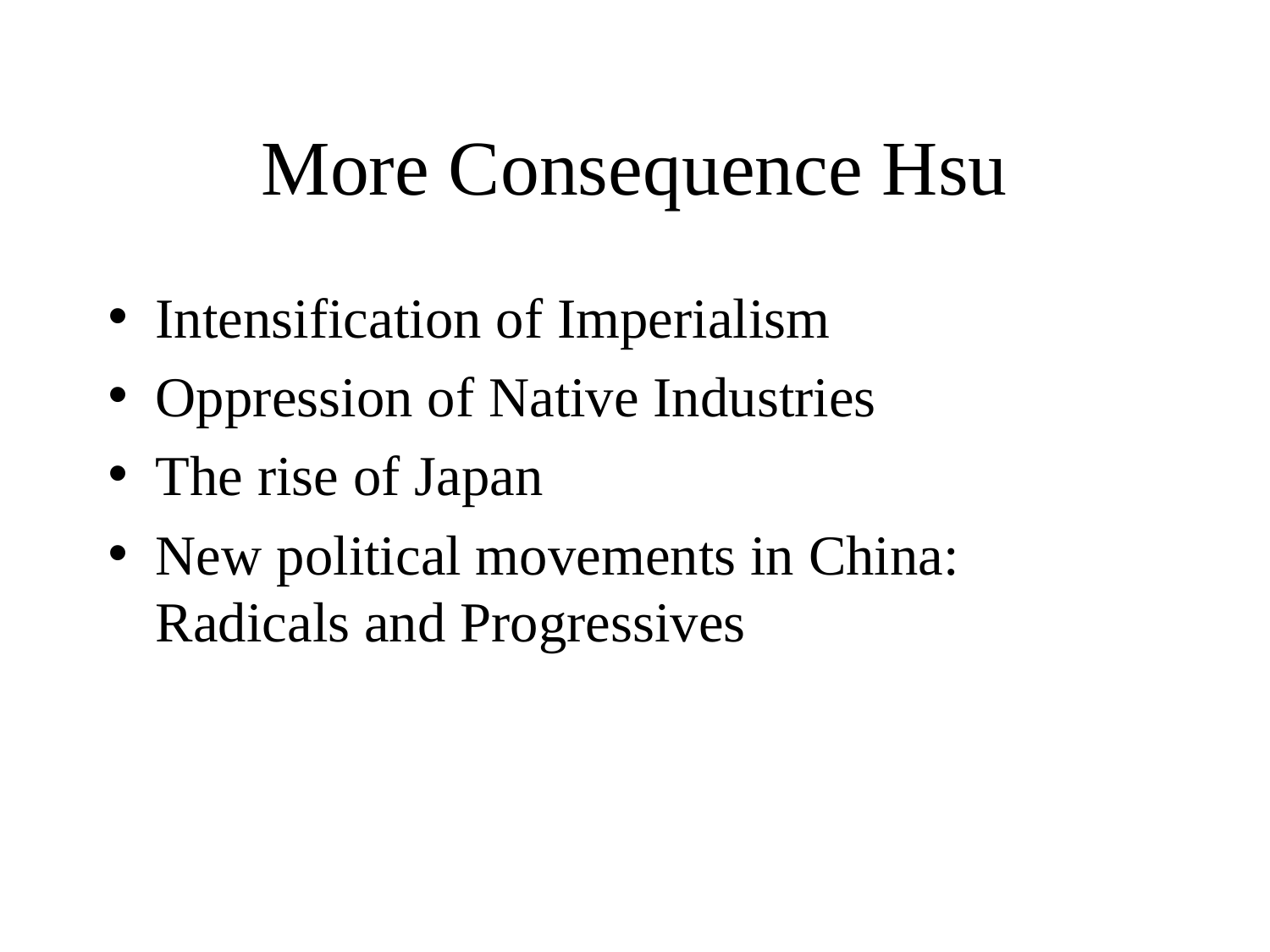

# More Consequence Hsu
Intensification of Imperialism
Oppression of Native Industries
The rise of Japan
New political movements in China: Radicals and Progressives